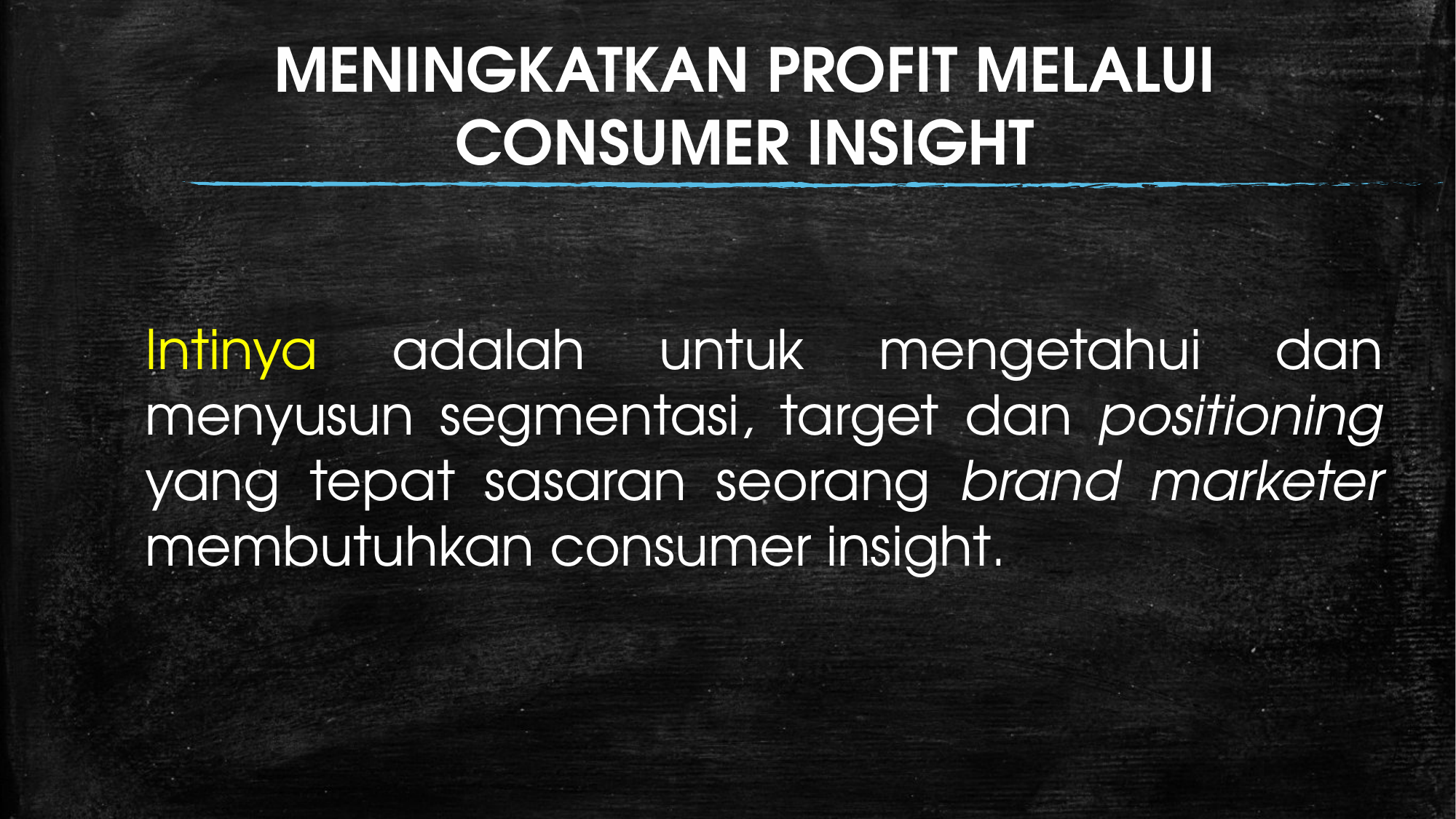

# MENINGKATKAN PROFIT MELALUI CONSUMER INSIGHT
Intinya adalah untuk mengetahui dan menyusun segmentasi, target dan positioning yang tepat sasaran seorang brand marketer membutuhkan consumer insight.